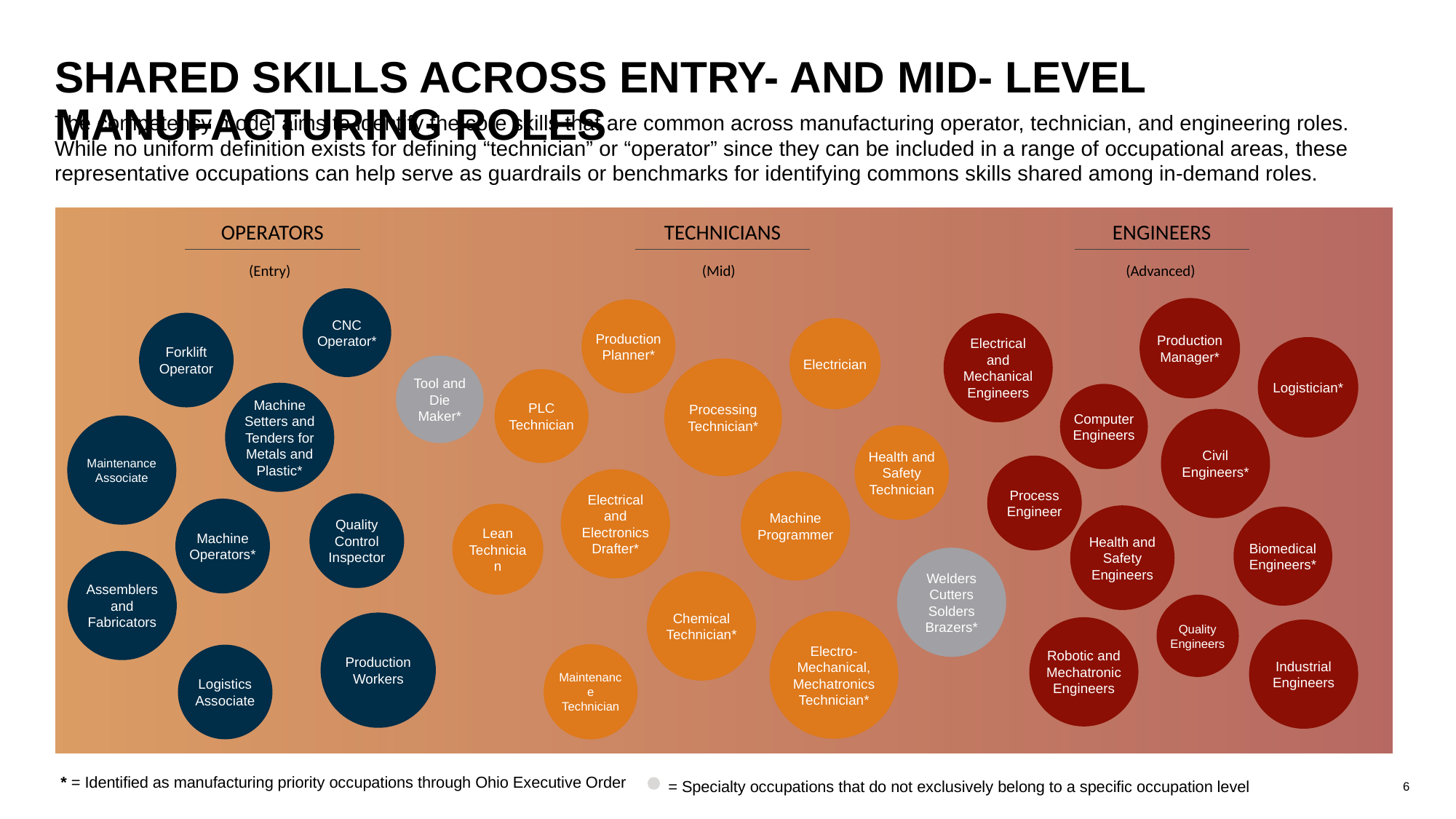

SHARED SKILLS ACROSS ENTRY- AND MID- LEVEL MANUFACTURING ROLES
The competency model aims to identify the core skills that are common across manufacturing operator, technician, and engineering roles. While no uniform definition exists for defining “technician” or “operator” since they can be included in a range of occupational areas, these representative occupations can help serve as guardrails or benchmarks for identifying commons skills shared among in-demand roles.
OPERATORS
TECHNICIANS
ENGINEERS
|  |
| --- |
(Entry)
(Mid)
(Advanced)
CNC Operator*
Production Manager*
Production Planner*
Forklift Operator
Electrical and Mechanical Engineers
Electrician
Logistician*
Tool and Die
Maker*
Processing Technician*
PLC Technician
Machine Setters and Tenders for Metals and Plastic*
Computer Engineers
Civil Engineers*
Maintenance Associate
Health and Safety Technician
Process Engineer
Electrical and Electronics Drafter*
Machine
Programmer
Quality Control Inspector
Machine Operators*
Lean Technician
Health and Safety Engineers
Biomedical Engineers*
Welders Cutters Solders Brazers*
Assemblers and Fabricators
Chemical Technician*
Quality Engineers
Electro-Mechanical, Mechatronics Technician*
Production Workers
Robotic and Mechatronic Engineers
Industrial Engineers
Maintenance Technician
Logistics Associate
* = Identified as manufacturing priority occupations through Ohio Executive Order
= Specialty occupations that do not exclusively belong to a specific occupation level